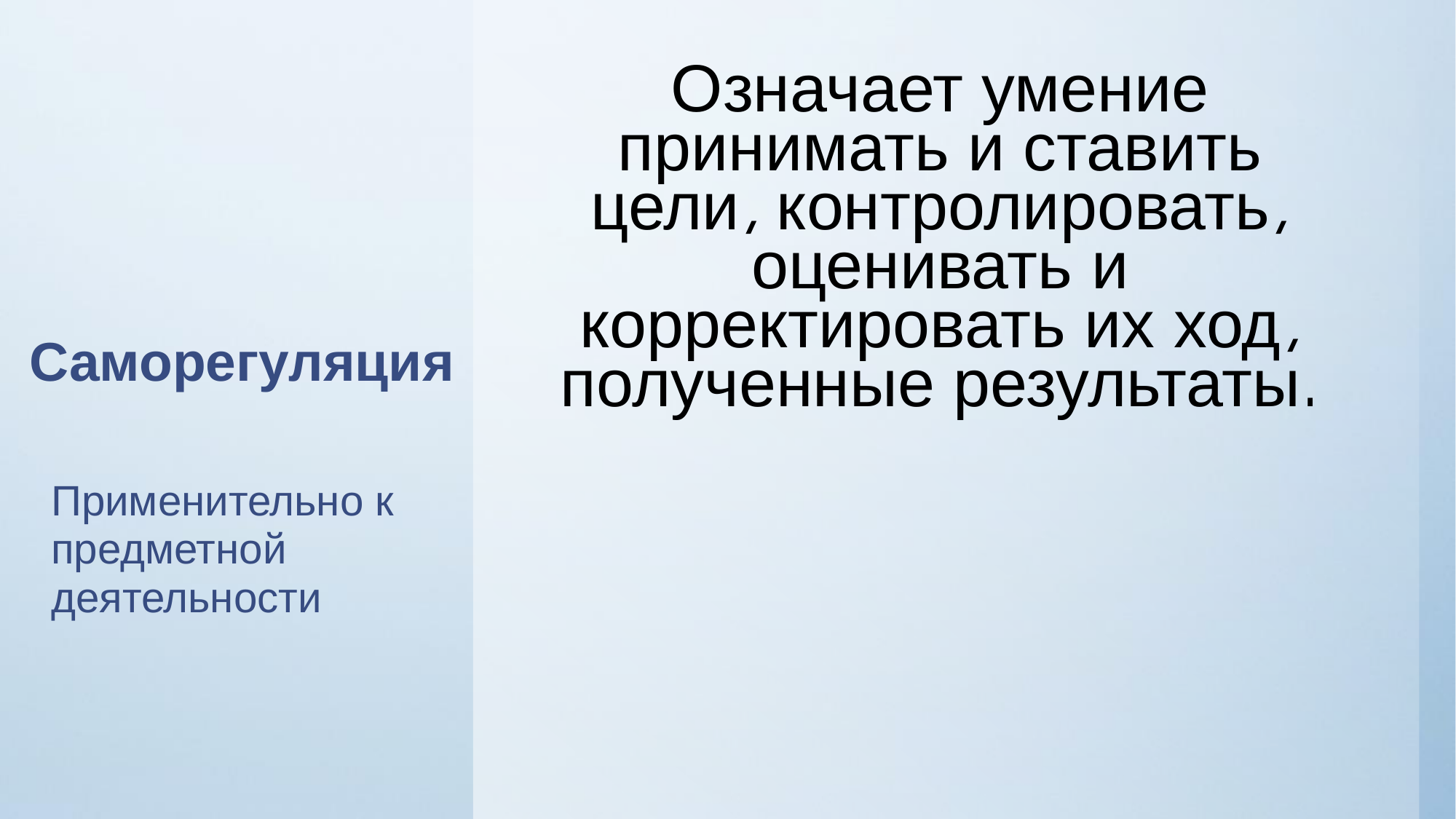

# Саморегуляция
Означает умение принимать и ставить цели, контролировать, оценивать и корректировать их ход, полученные результаты.
Применительно к предметной деятельности